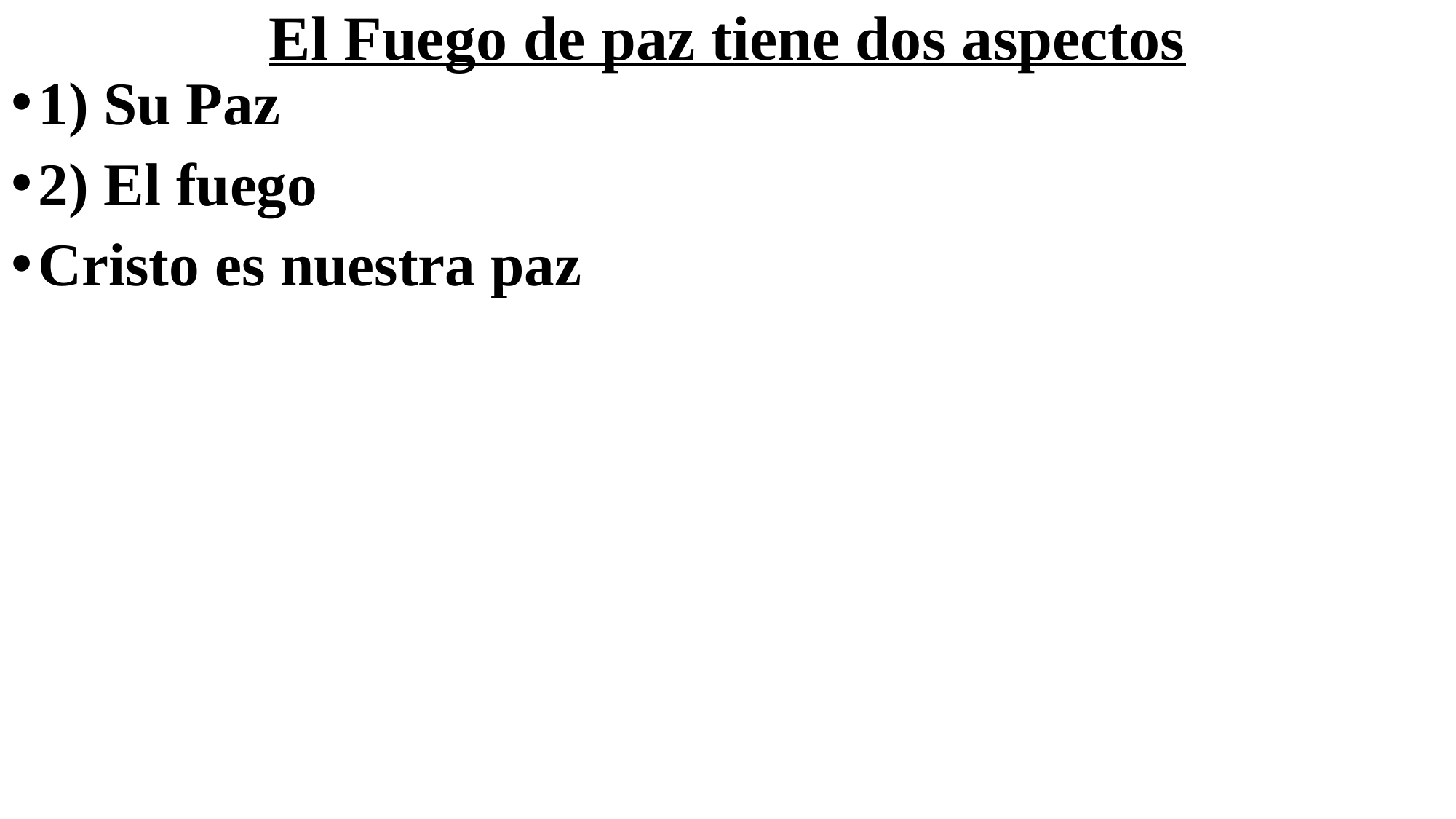

# El Fuego de paz tiene dos aspectos
1) Su Paz
2) El fuego
Cristo es nuestra paz